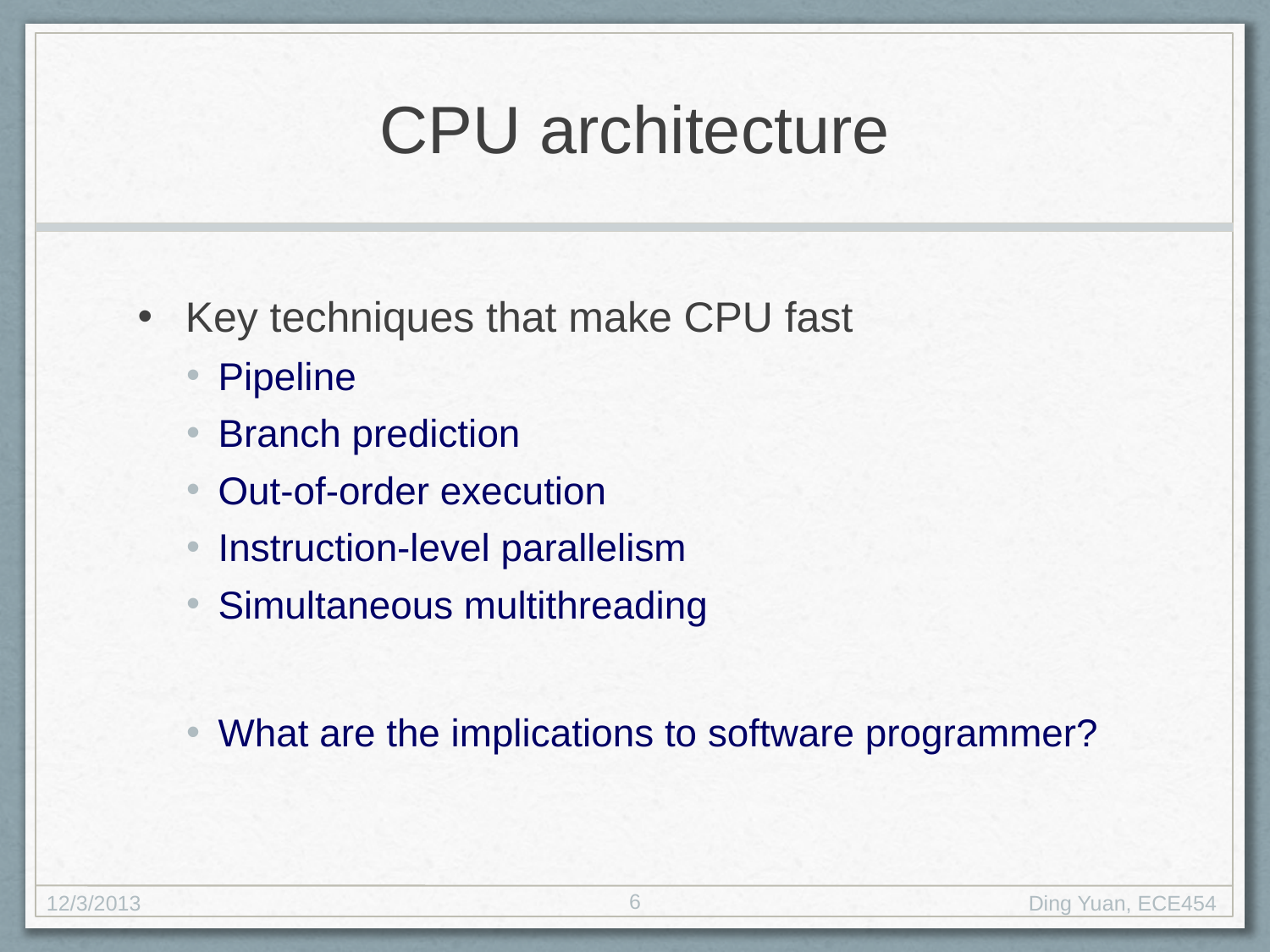

# CPU architecture
Key techniques that make CPU fast
Pipeline
Branch prediction
Out-of-order execution
Instruction-level parallelism
Simultaneous multithreading

What are the implications to software programmer?

6
12/3/2013
Ding Yuan, ECE454